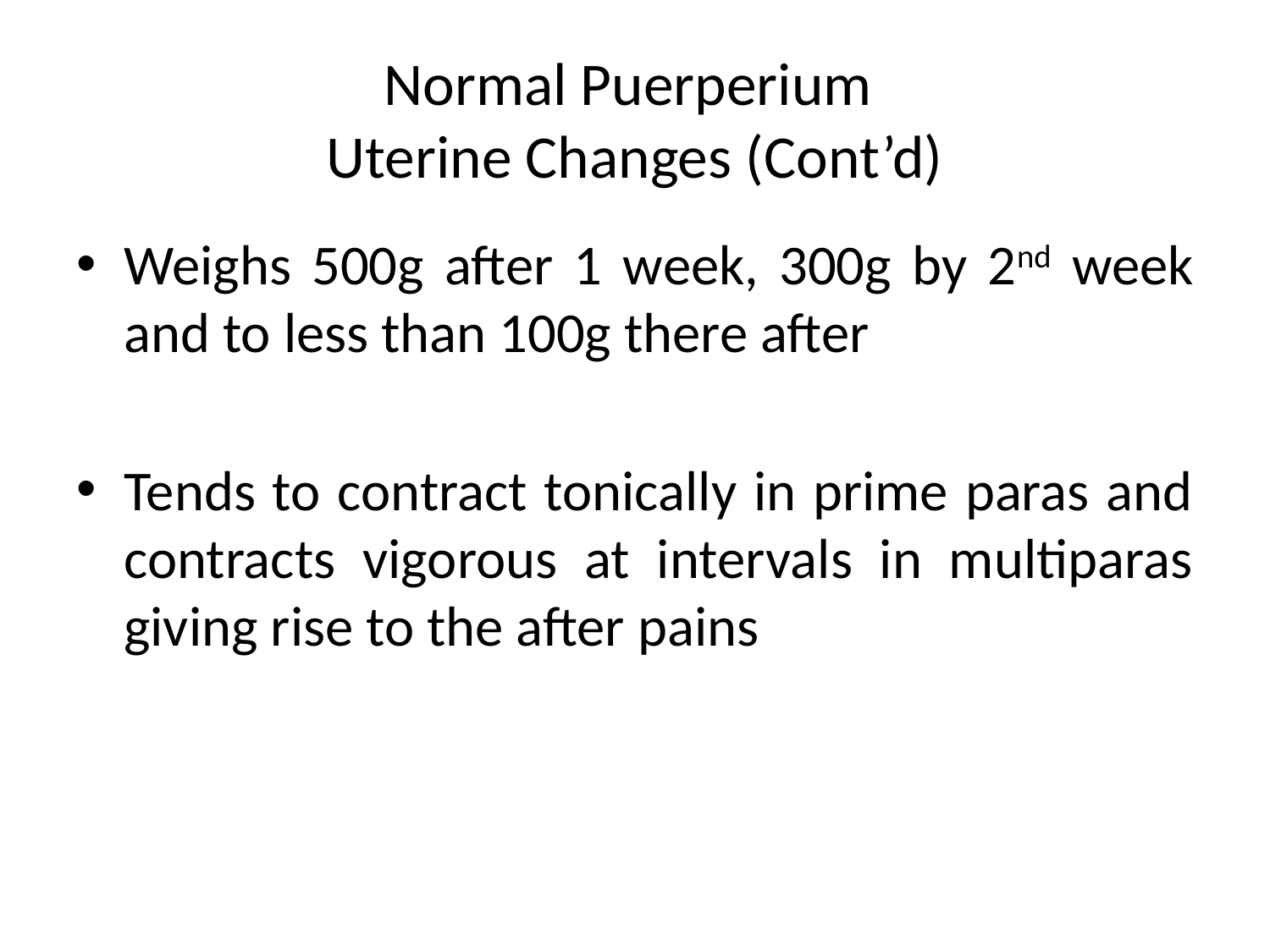

# Normal Puerperium Uterine Changes (Cont’d)
Weighs 500g after 1 week, 300g by 2nd week and to less than 100g there after

Tends to contract tonically in prime paras and contracts vigorous at intervals in multiparas giving rise to the after pains